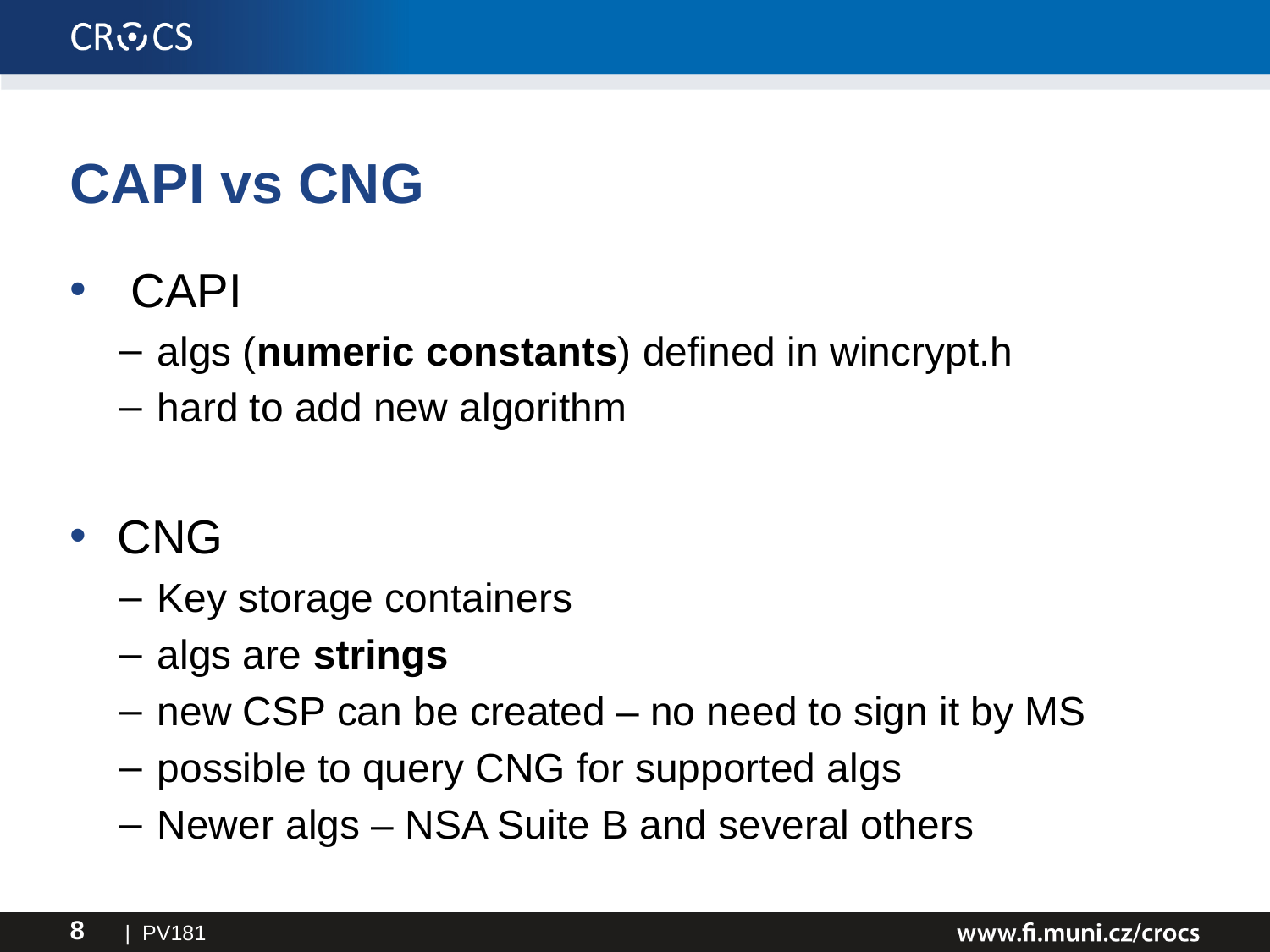

# CAPI vs CNG
 CAPI
algs (numeric constants) defined in wincrypt.h
hard to add new algorithm

CNG
Key storage containers
algs are strings
new CSP can be created – no need to sign it by MS
possible to query CNG for supported algs
Newer algs – NSA Suite B and several others

|  PV181
8